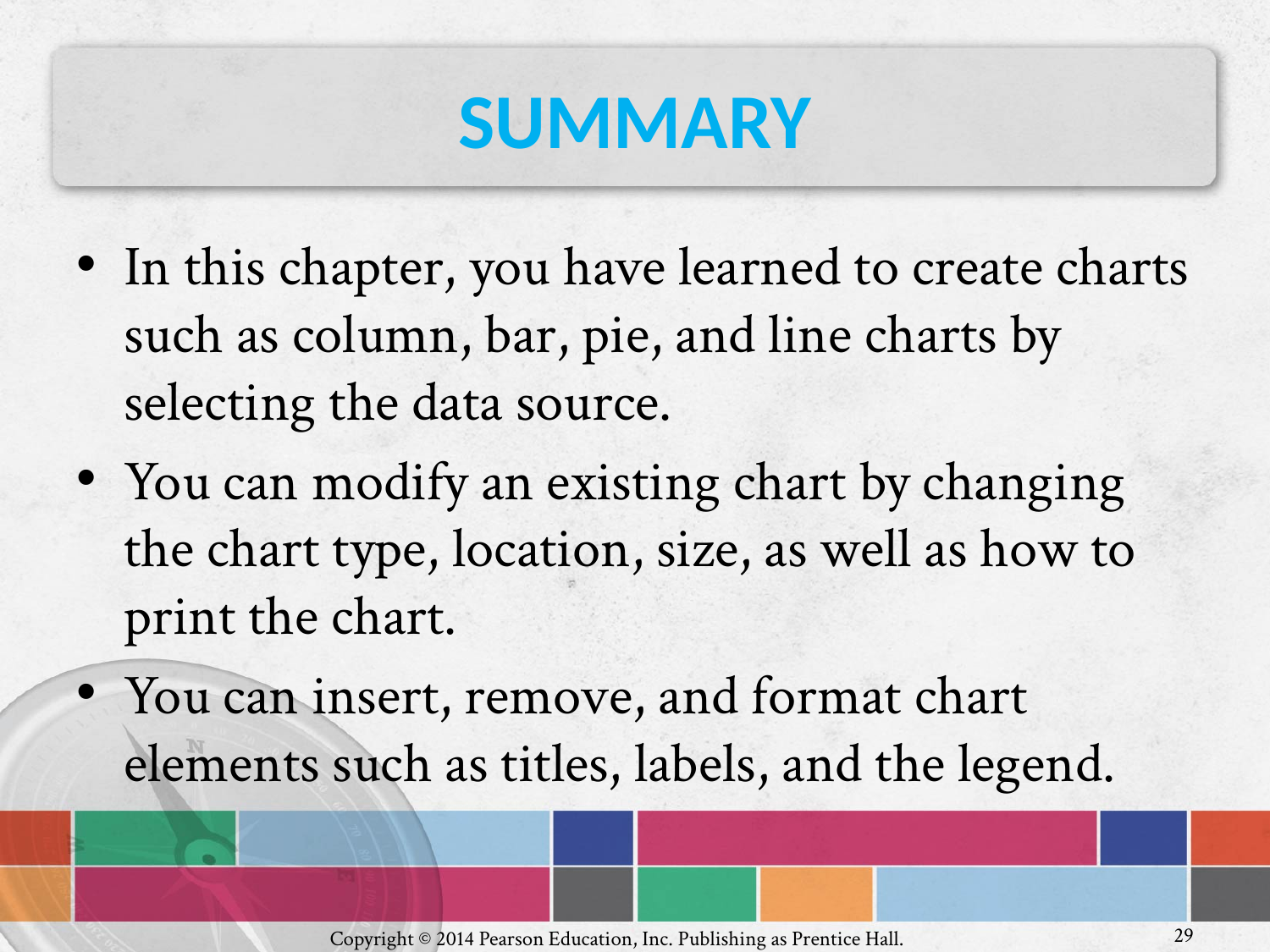

# Summary
In this chapter, you have learned to create charts such as column, bar, pie, and line charts by selecting the data source.
You can modify an existing chart by changing the chart type, location, size, as well as how to print the chart.
You can insert, remove, and format chart elements such as titles, labels, and the legend.

Copyright © 2014 Pearson Education, Inc. Publishing as Prentice Hall.
29